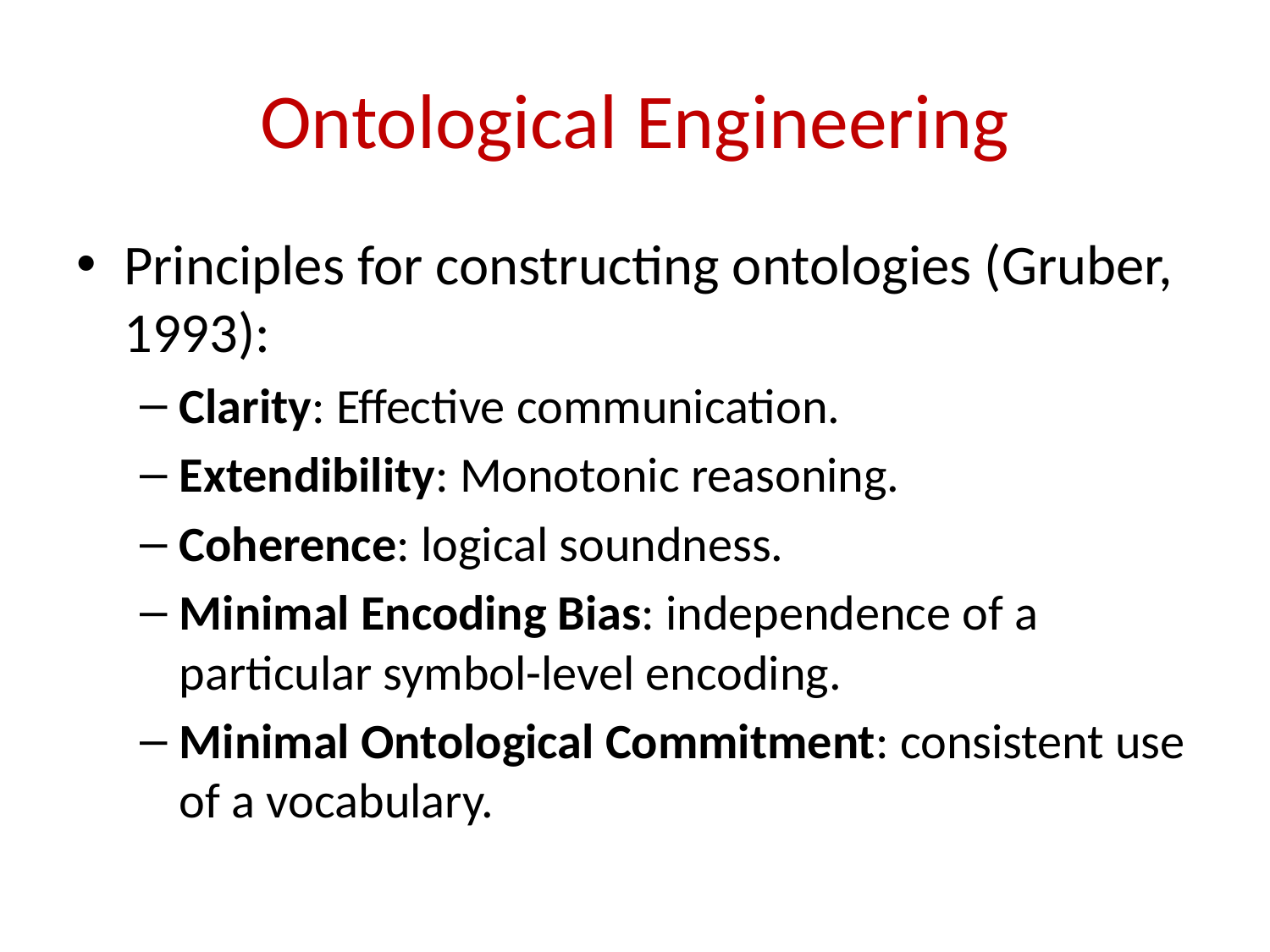

# Ontological Engineering
Principles for constructing ontologies (Gruber, 1993):
Clarity: Effective communication.
Extendibility: Monotonic reasoning.
Coherence: logical soundness.
Minimal Encoding Bias: independence of a particular symbol-level encoding.
Minimal Ontological Commitment: consistent use of a vocabulary.